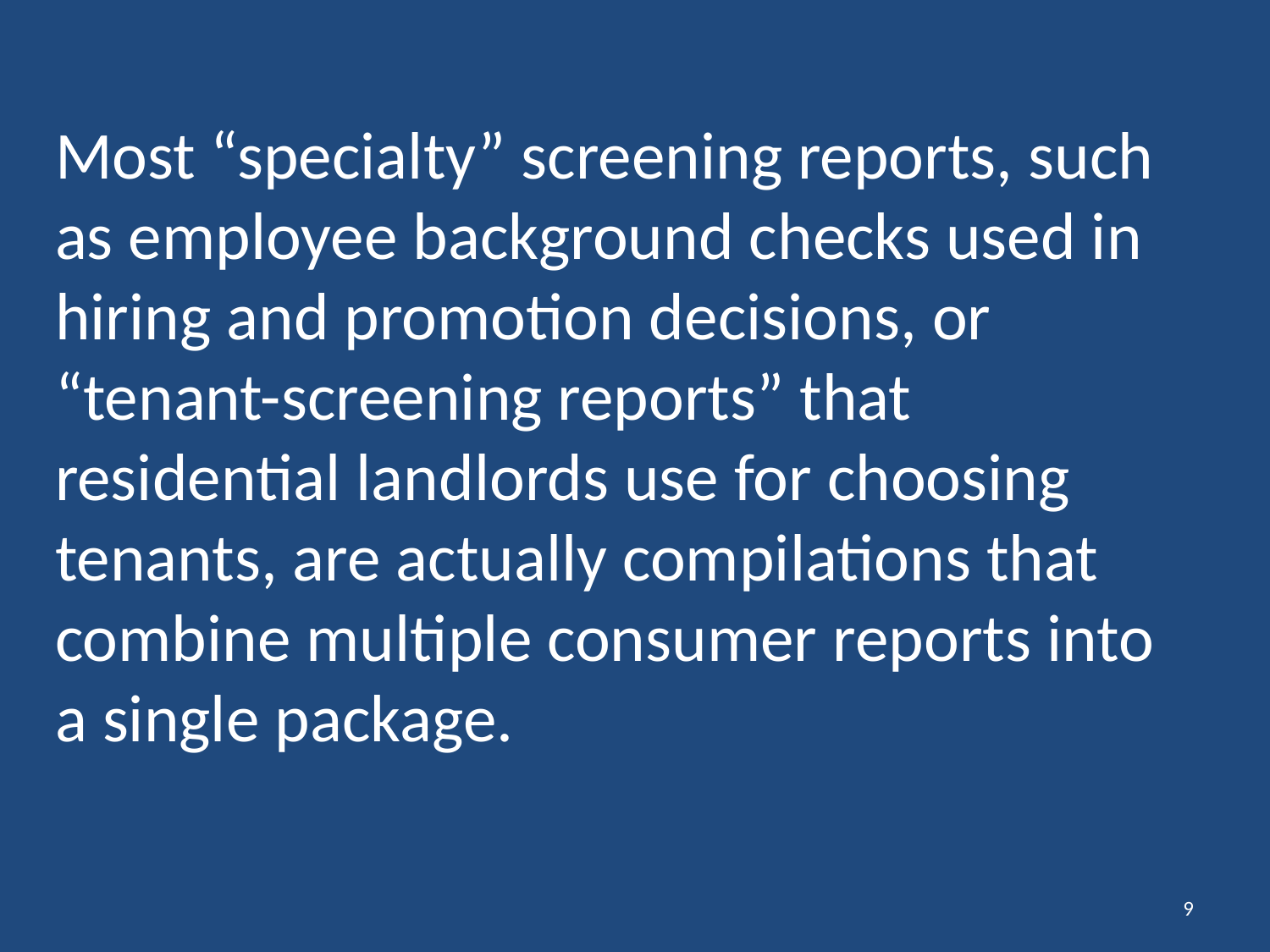

# Most “specialty” screening reports, such as employee background checks used in hiring and promotion decisions, or “tenant-screening reports” that residential landlords use for choosing tenants, are actually compilations that combine multiple consumer reports into a single package.
9